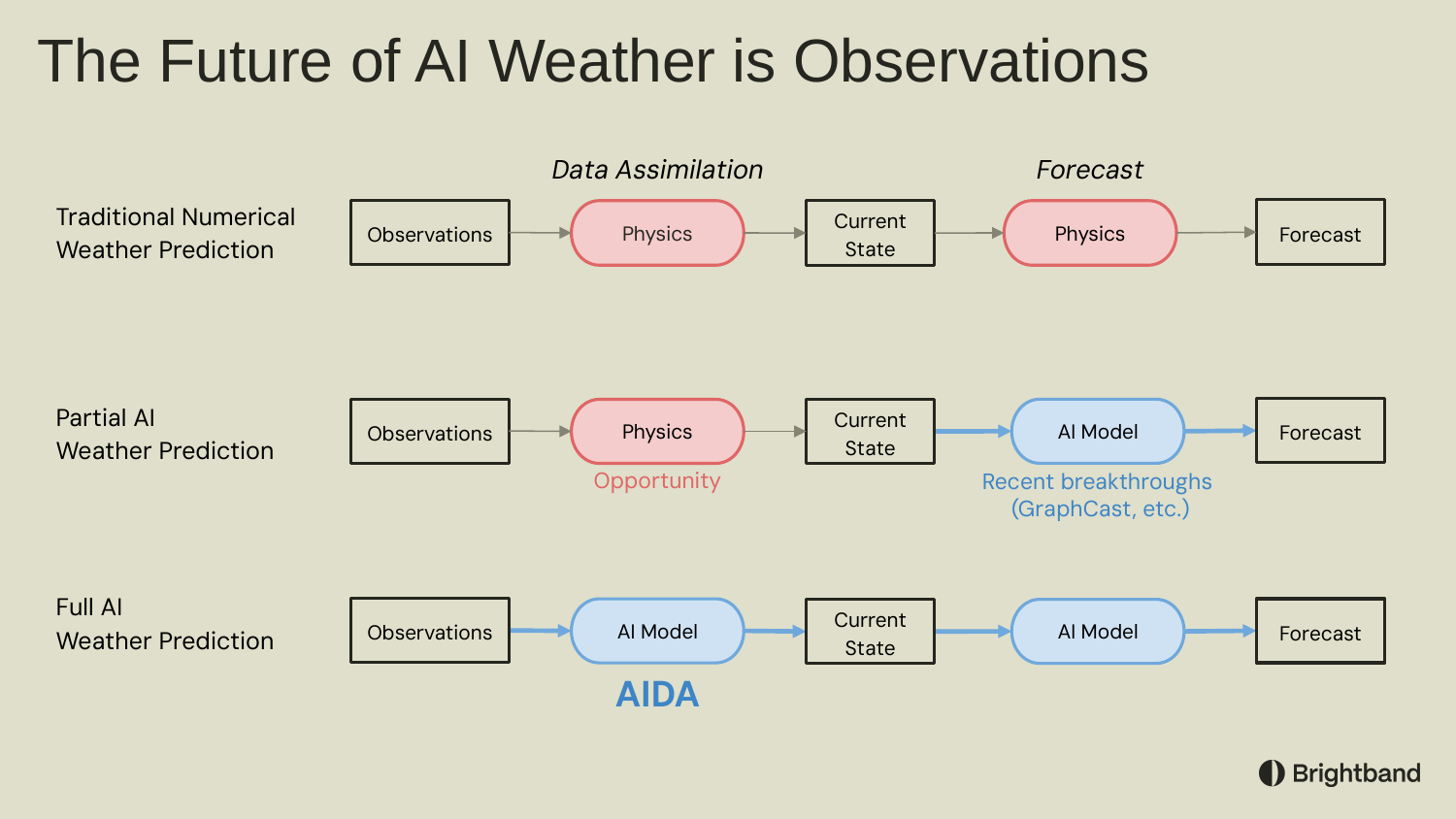

# The Future of AI Weather is Observations
Data Assimilation
Forecast
Traditional Numerical Weather Prediction
Forecast
Observations
Current State
Physics
Physics
Partial AI
Weather Prediction
Forecast
Observations
AI Model
Physics
Current State
Opportunity
Recent breakthroughs
(GraphCast, etc.)
Full AI
Weather Prediction
Observations
Forecast
AI Model
AI Model
Current State
AIDA